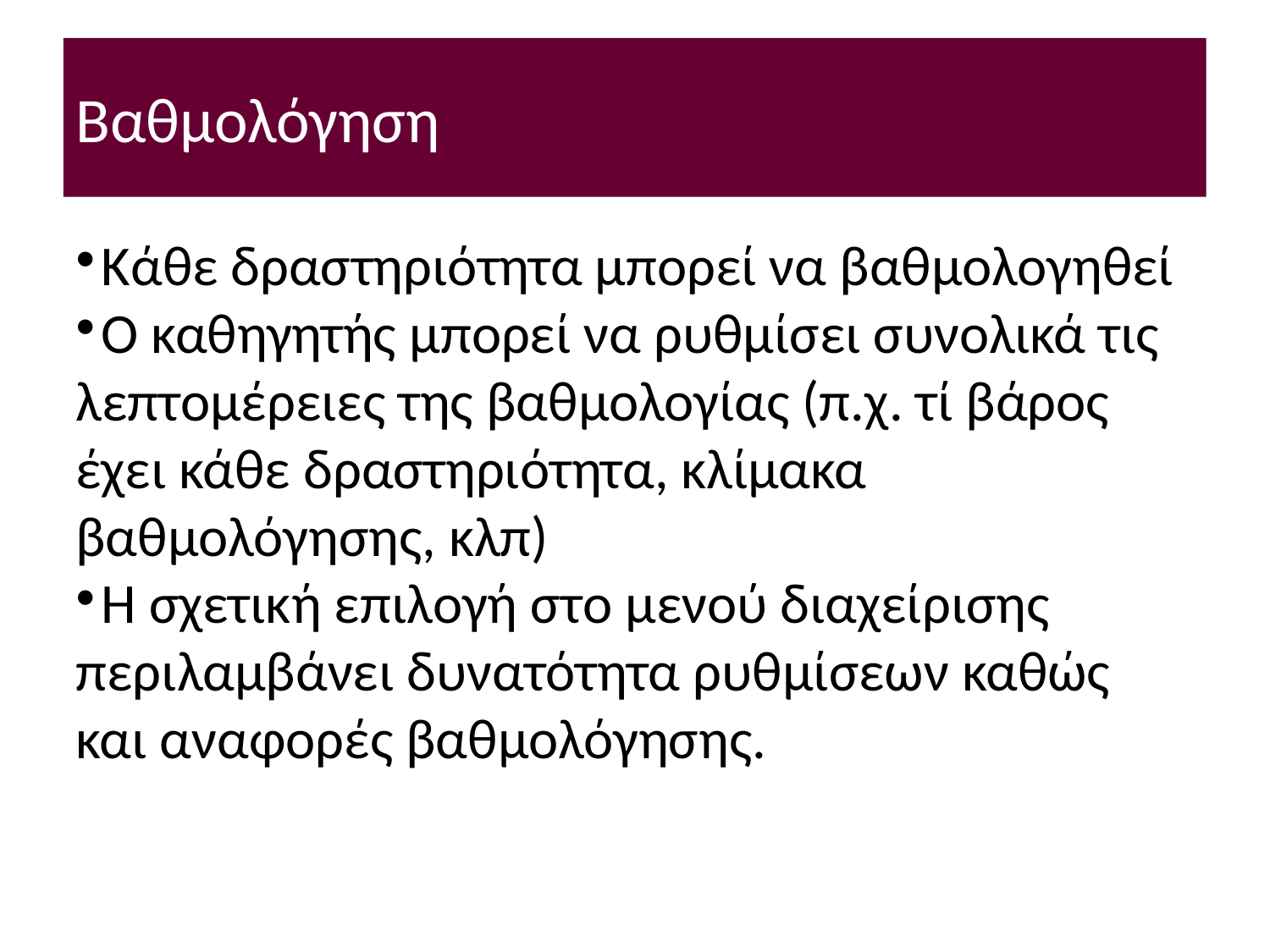

Βαθμολόγηση
Κάθε δραστηριότητα μπορεί να βαθμολογηθεί
Ο καθηγητής μπορεί να ρυθμίσει συνολικά τις λεπτομέρειες της βαθμολογίας (π.χ. τί βάρος έχει κάθε δραστηριότητα, κλίμακα βαθμολόγησης, κλπ)
Η σχετική επιλογή στο μενού διαχείρισης περιλαμβάνει δυνατότητα ρυθμίσεων καθώς και αναφορές βαθμολόγησης.